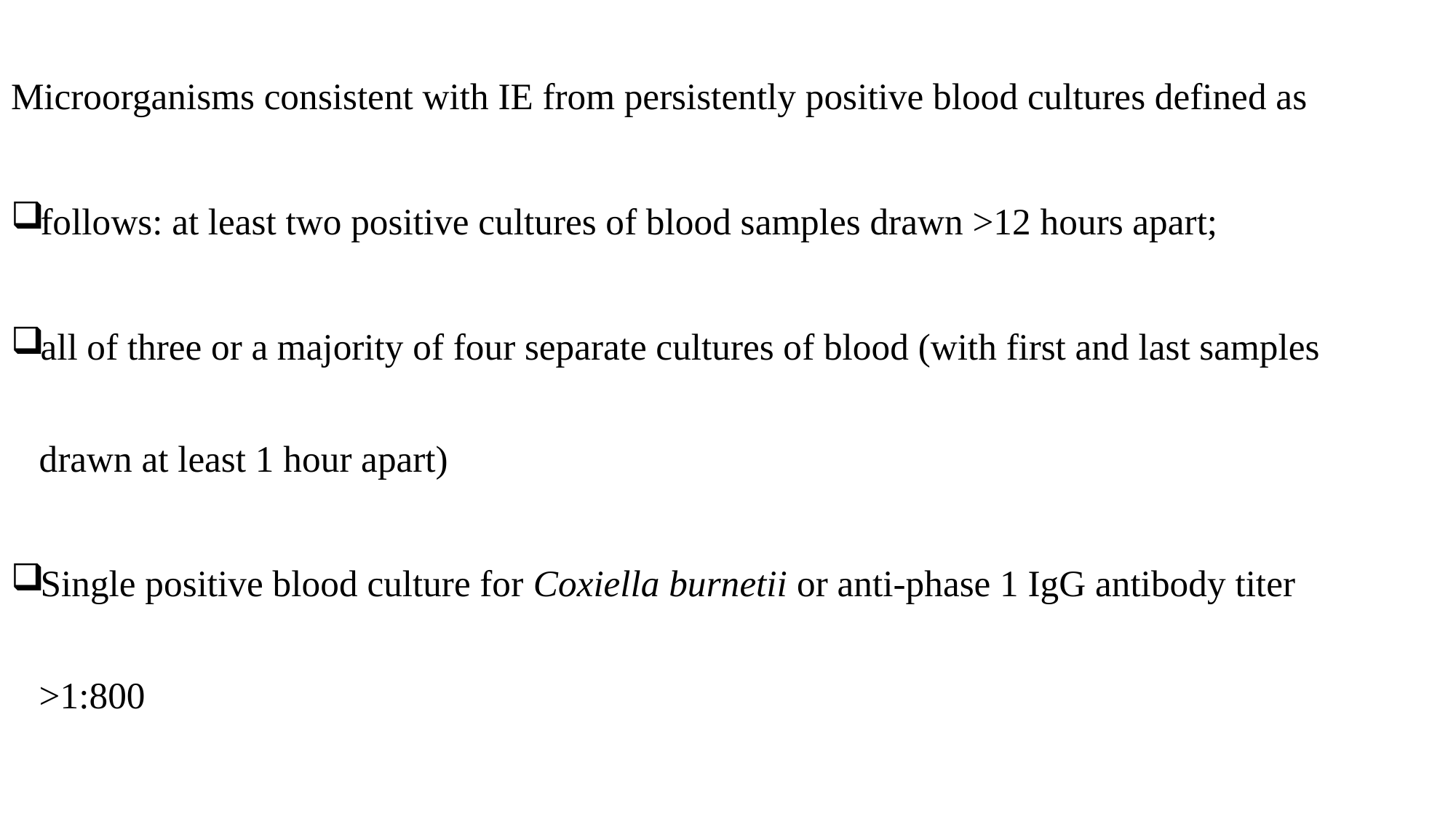

Microorganisms consistent with IE from persistently positive blood cultures defined as
follows: at least two positive cultures of blood samples drawn >12 hours apart;
all of three or a majority of four separate cultures of blood (with first and last samples drawn at least 1 hour apart)
Single positive blood culture for Coxiella burnetii or anti-phase 1 IgG antibody titer >1:800